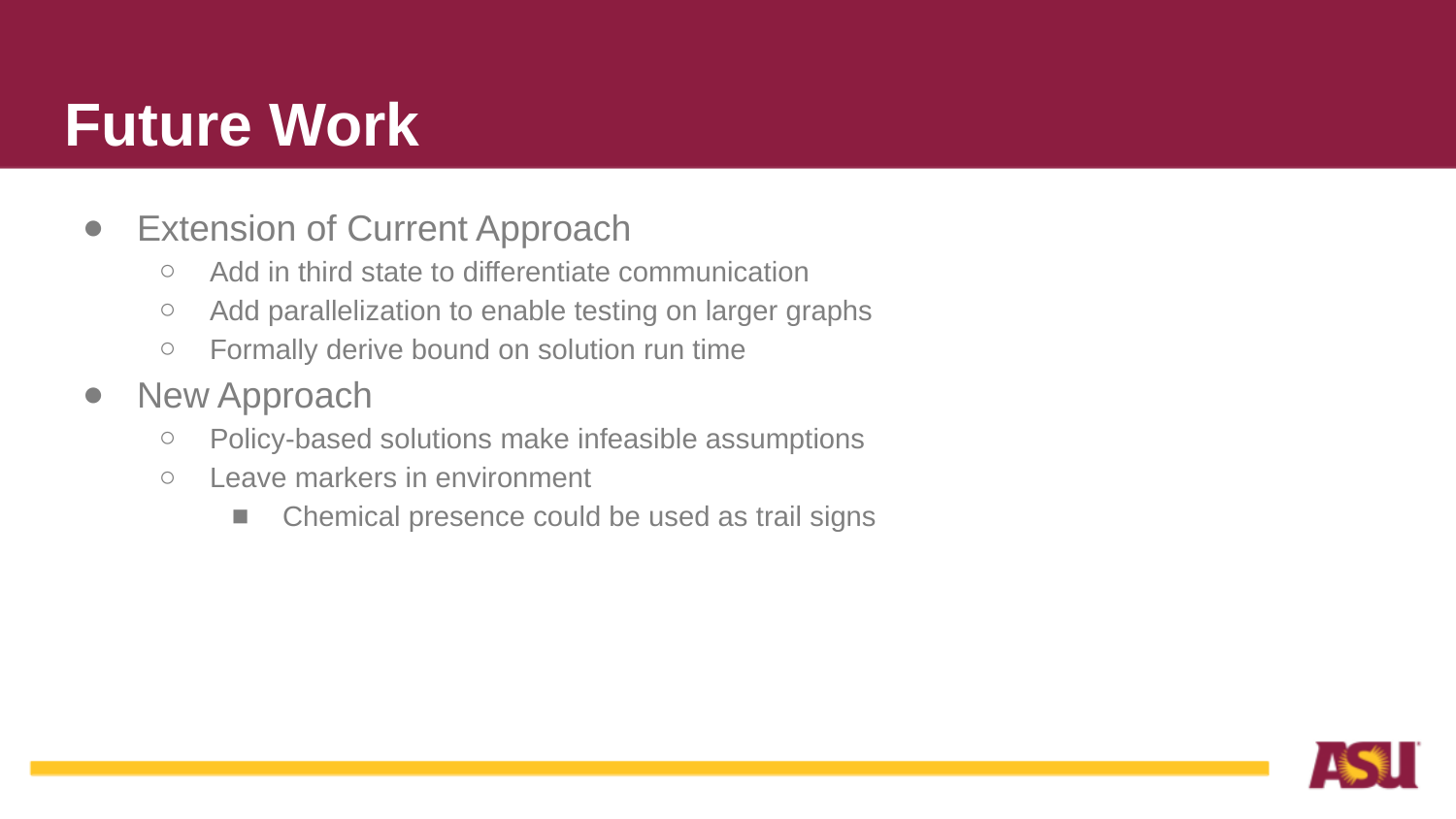

# Future Work
Extension of Current Approach
Add in third state to differentiate communication
Add parallelization to enable testing on larger graphs
Formally derive bound on solution run time
New Approach
Policy-based solutions make infeasible assumptions
Leave markers in environment
Chemical presence could be used as trail signs